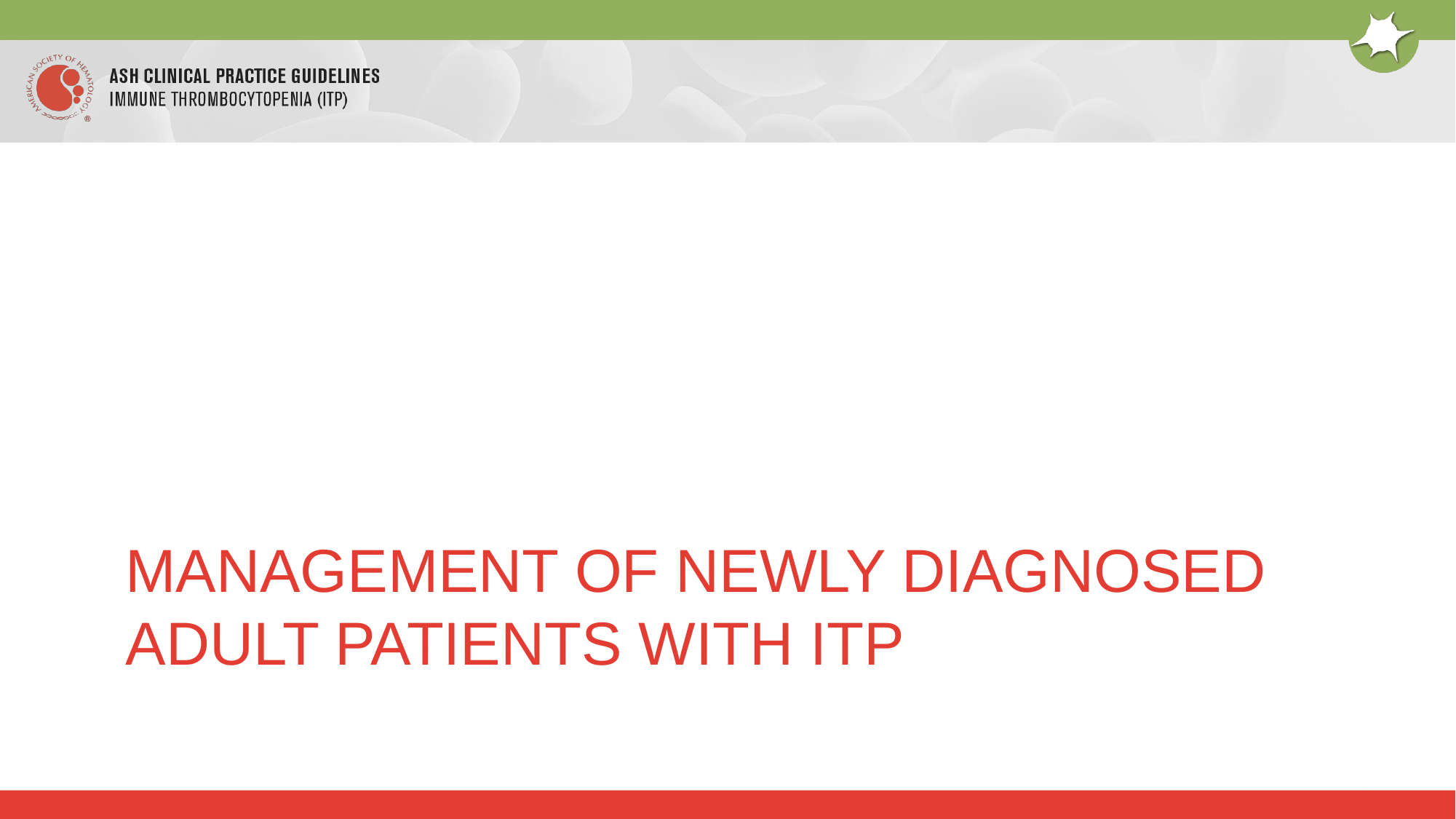

# Management of newly diagnosed adult patients with ITP